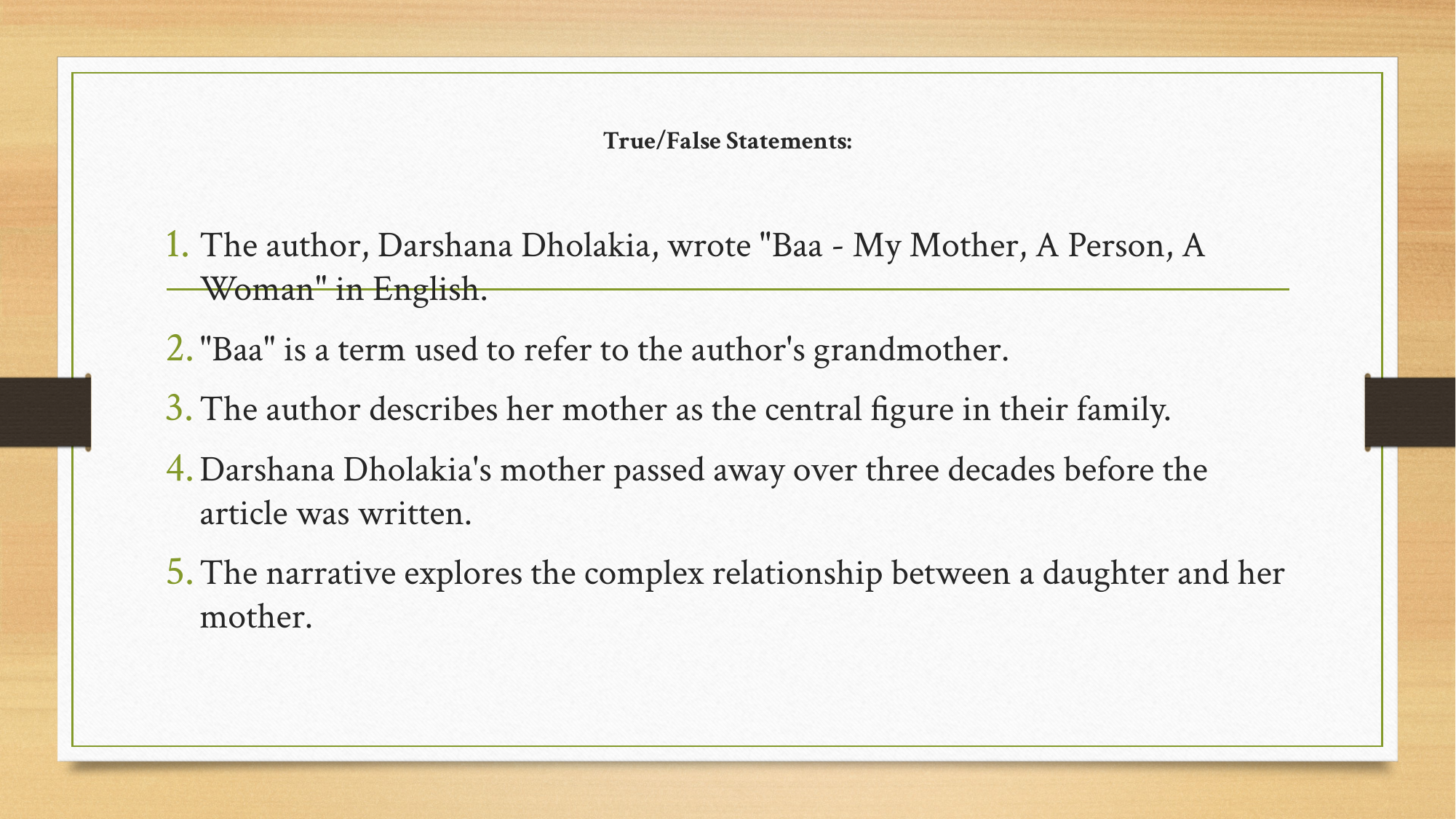

# True/False Statements:
The author, Darshana Dholakia, wrote "Baa - My Mother, A Person, A Woman" in English.
"Baa" is a term used to refer to the author's grandmother.
The author describes her mother as the central figure in their family.
Darshana Dholakia's mother passed away over three decades before the article was written.
The narrative explores the complex relationship between a daughter and her mother.